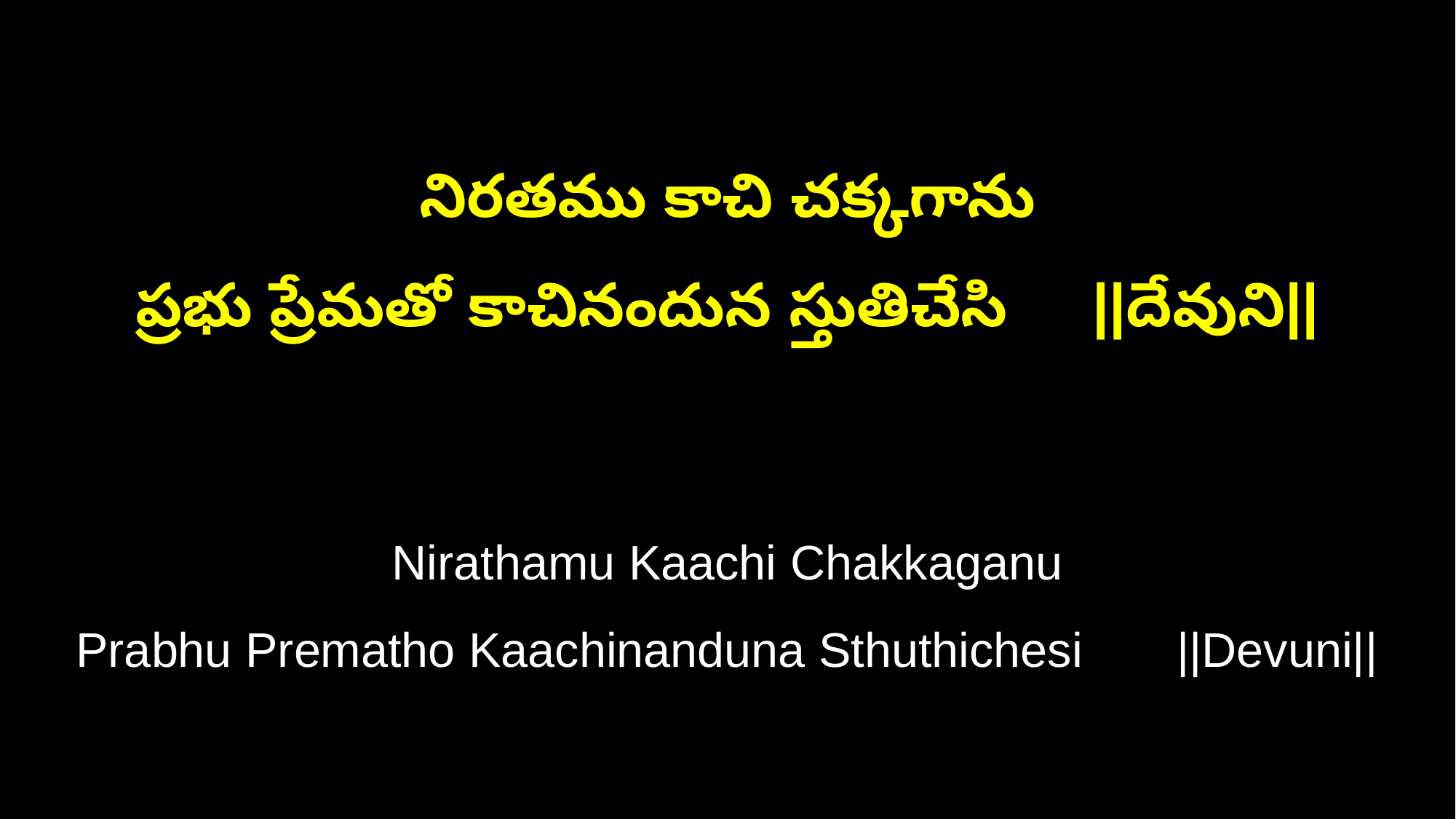

నిరతము కాచి చక్కగాను
ప్రభు ప్రేమతో కాచినందున స్తుతిచేసి     ||దేవుని||
Nirathamu Kaachi Chakkaganu
Prabhu Prematho Kaachinanduna Sthuthichesi       ||Devuni||